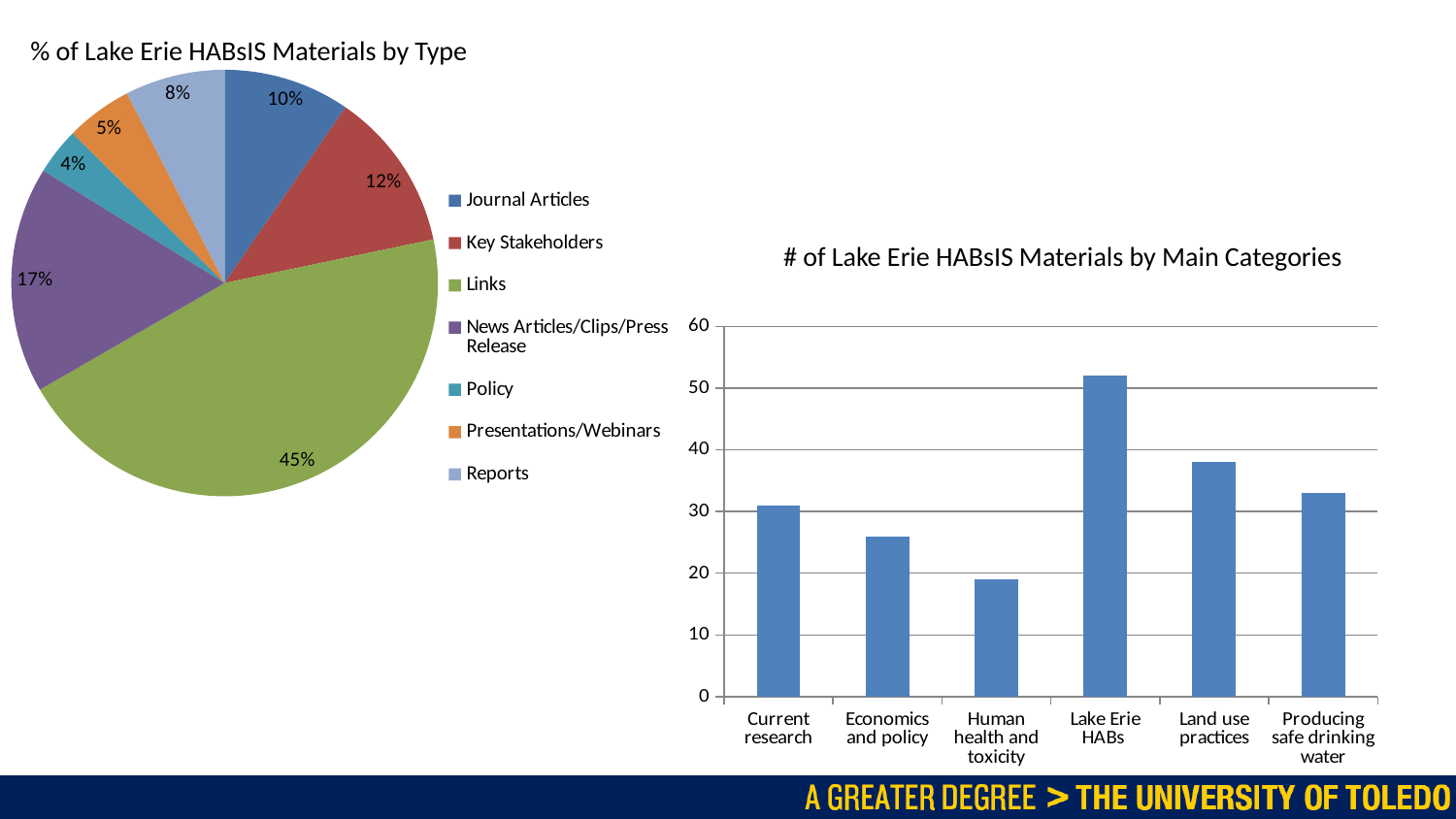

% of Lake Erie HABsIS Materials by Type

### Chart

| Category |  |
|---|---|
| Journal Articles | 19.0 |
| Key Stakeholders | 24.0 |
| Links | 89.0 |
| News Articles/Clips/Press Release | 34.0 |
| Policy | 7.0 |
| Presentations/Webinars | 10.0 |
| Reports | 15.0 |
# of Lake Erie HABsIS Materials by Main Categories

### Chart

| Category |  |
|---|---|
| Current research | 31.0 |
| Economics and policy | 26.0 |
| Human health and toxicity | 19.0 |
| Lake Erie HABs  | 52.0 |
| Land use practices | 38.0 |
| Producing safe drinking water | 33.0 |